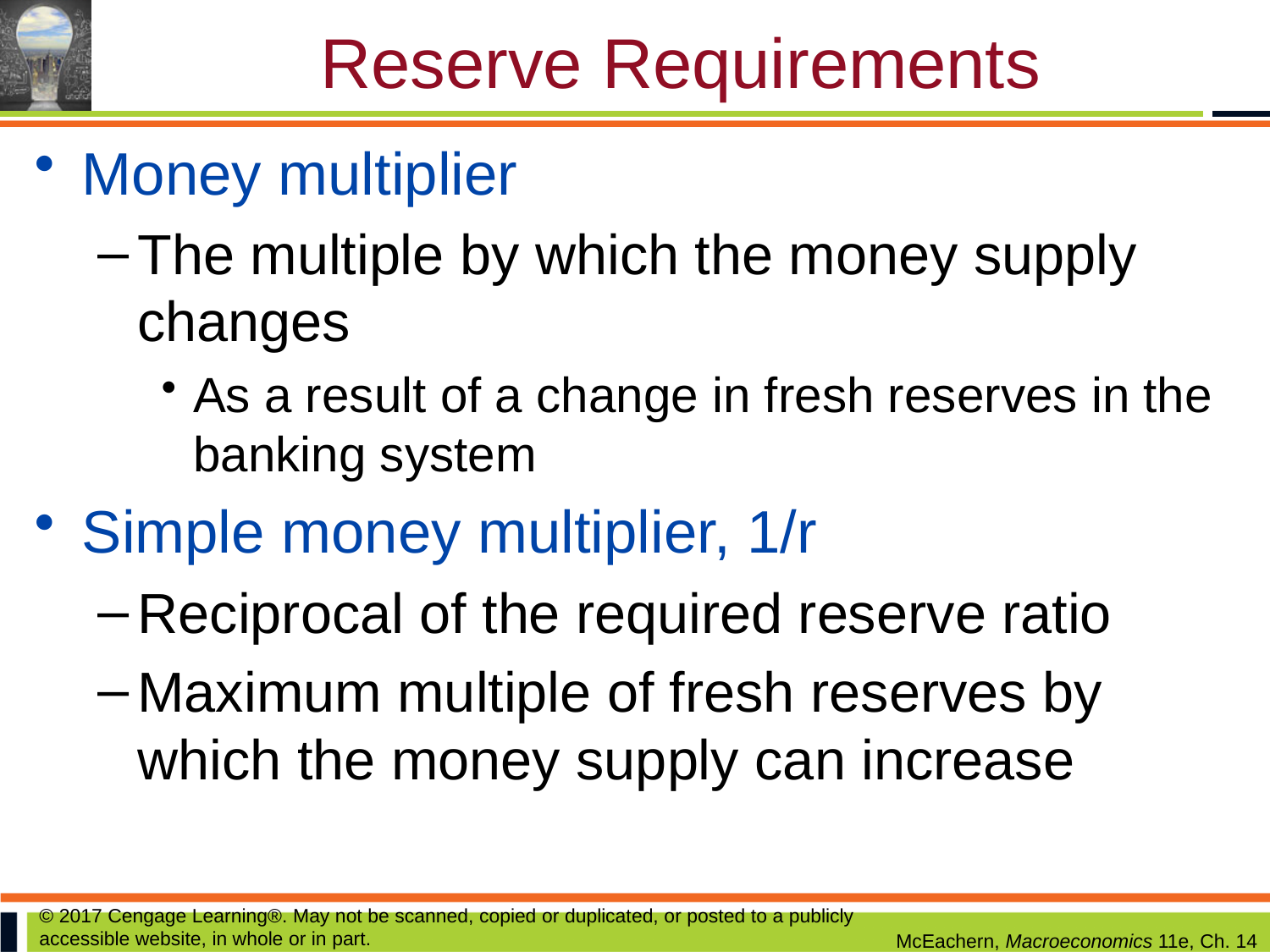

# Reserve Requirements
Money multiplier
The multiple by which the money supply changes
As a result of a change in fresh reserves in the banking system
Simple money multiplier, 1/r
Reciprocal of the required reserve ratio
Maximum multiple of fresh reserves by which the money supply can increase
© 2017 Cengage Learning®. May not be scanned, copied or duplicated, or posted to a publicly accessible website, in whole or in part.